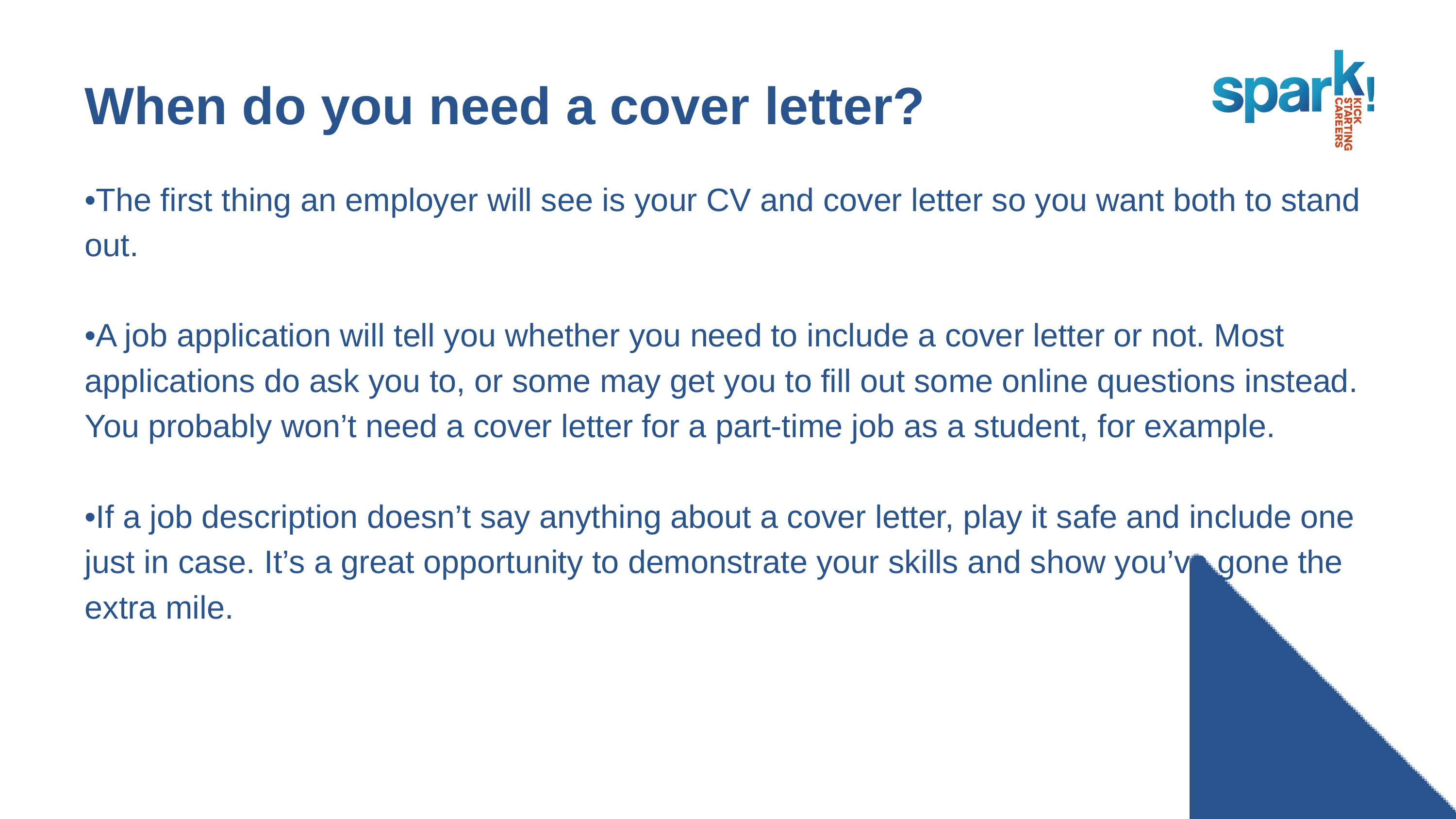

When do you need a cover letter?
•The first thing an employer will see is your CV and cover letter so you want both to stand out.

•A job application will tell you whether you need to include a cover letter or not. Most applications do ask you to, or some may get you to fill out some online questions instead. You probably won’t need a cover letter for a part-time job as a student, for example.

•If a job description doesn’t say anything about a cover letter, play it safe and include one just in case. It’s a great opportunity to demonstrate your skills and show you’ve gone the extra mile.